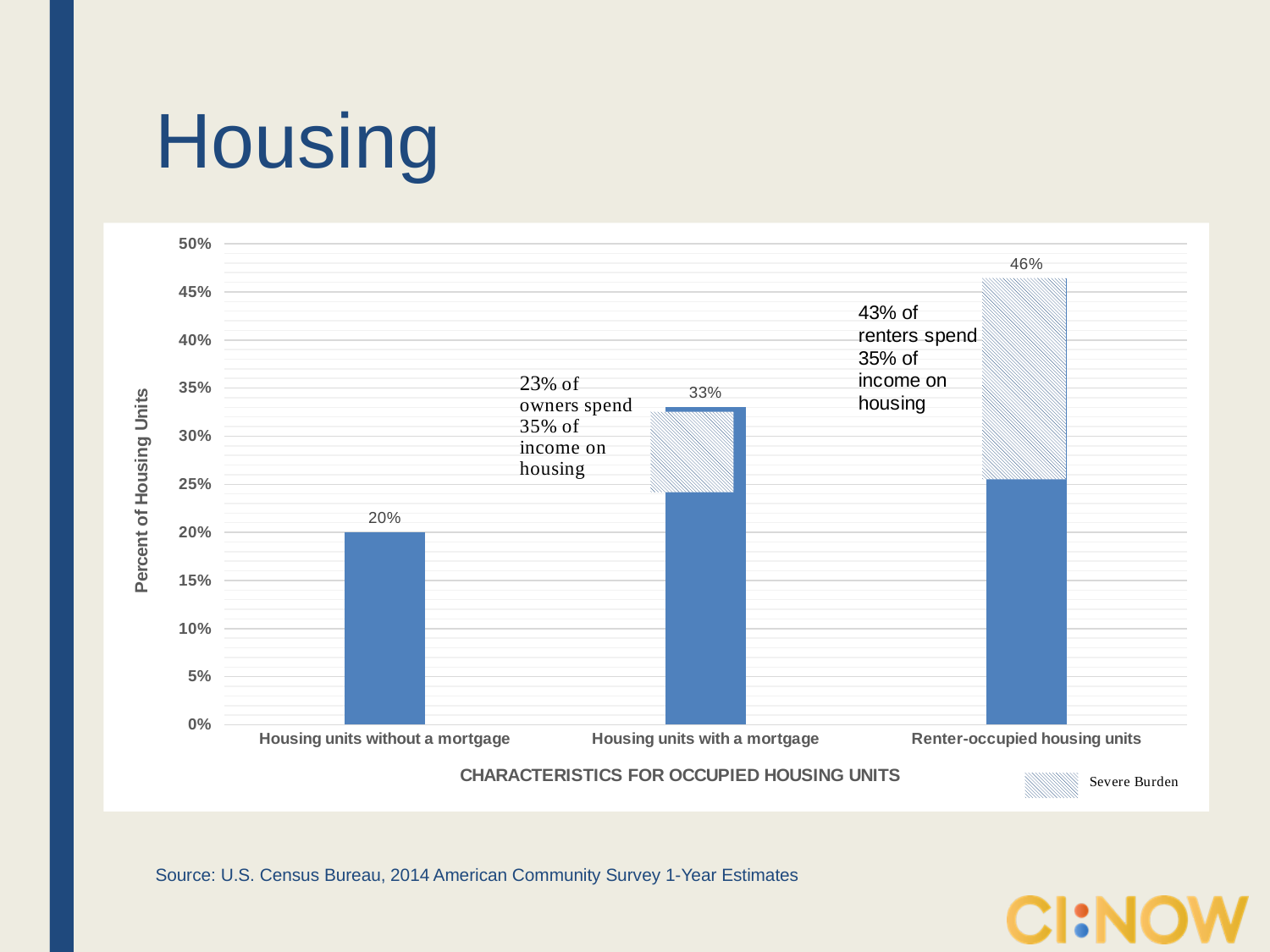

# Housing

### Chart

| Category | 2014 |
|---|---|
| Housing units without a mortgage | 0.2 |
| Housing units with a mortgage | 0.33 |
| Renter-occupied housing units | 0.46365074856980565 |

Source: U.S. Census Bureau, 2014 American Community Survey 1-Year Estimates